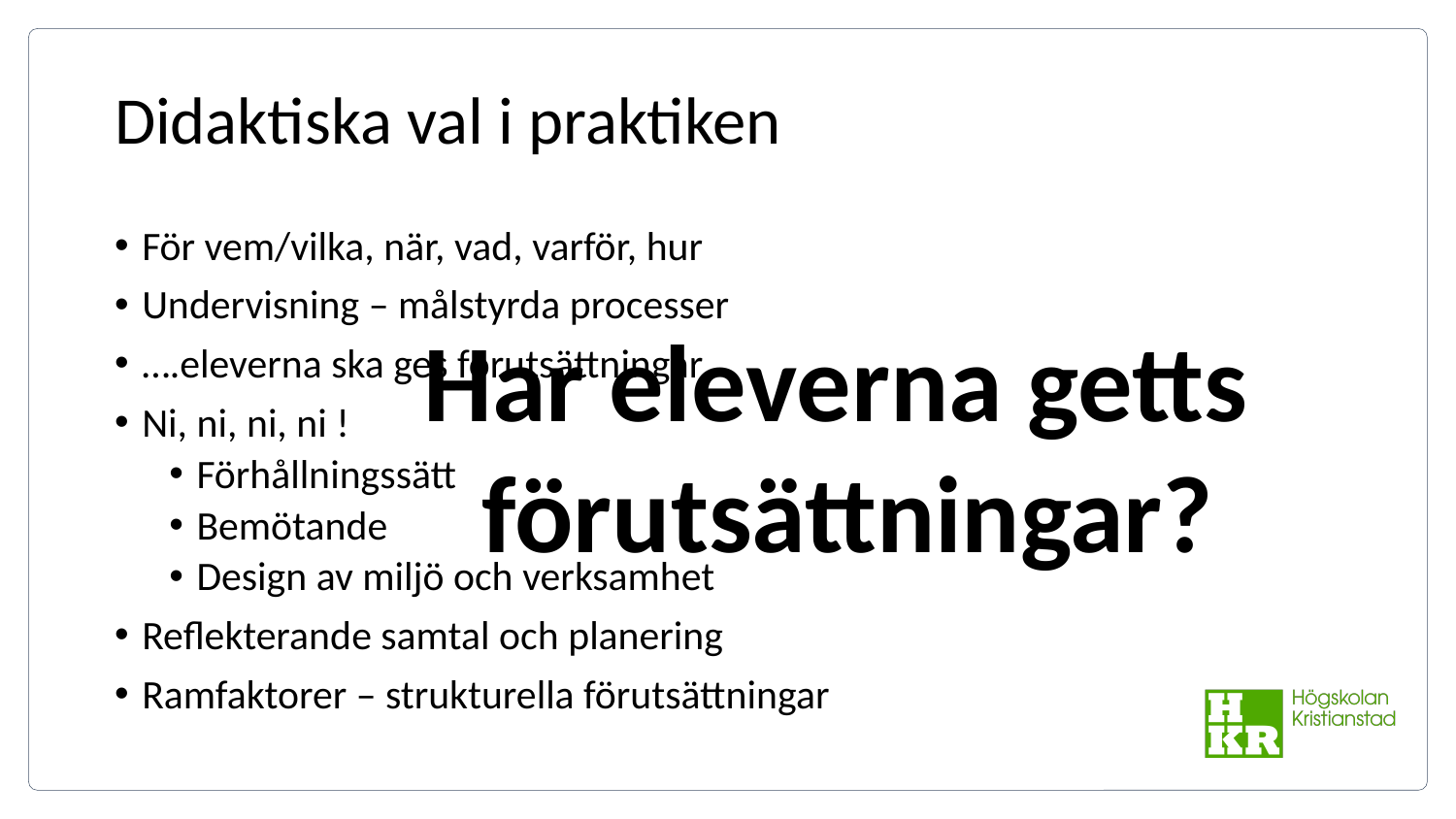

# Didaktiska val i praktiken
För vem/vilka, när, vad, varför, hur
Undervisning – målstyrda processer
….eleverna ska ges förutsättningar
Ni, ni, ni, ni !
Förhållningssätt
Bemötande
Design av miljö och verksamhet
Reflekterande samtal och planering
Ramfaktorer – strukturella förutsättningar

Har eleverna getts
förutsättningar?